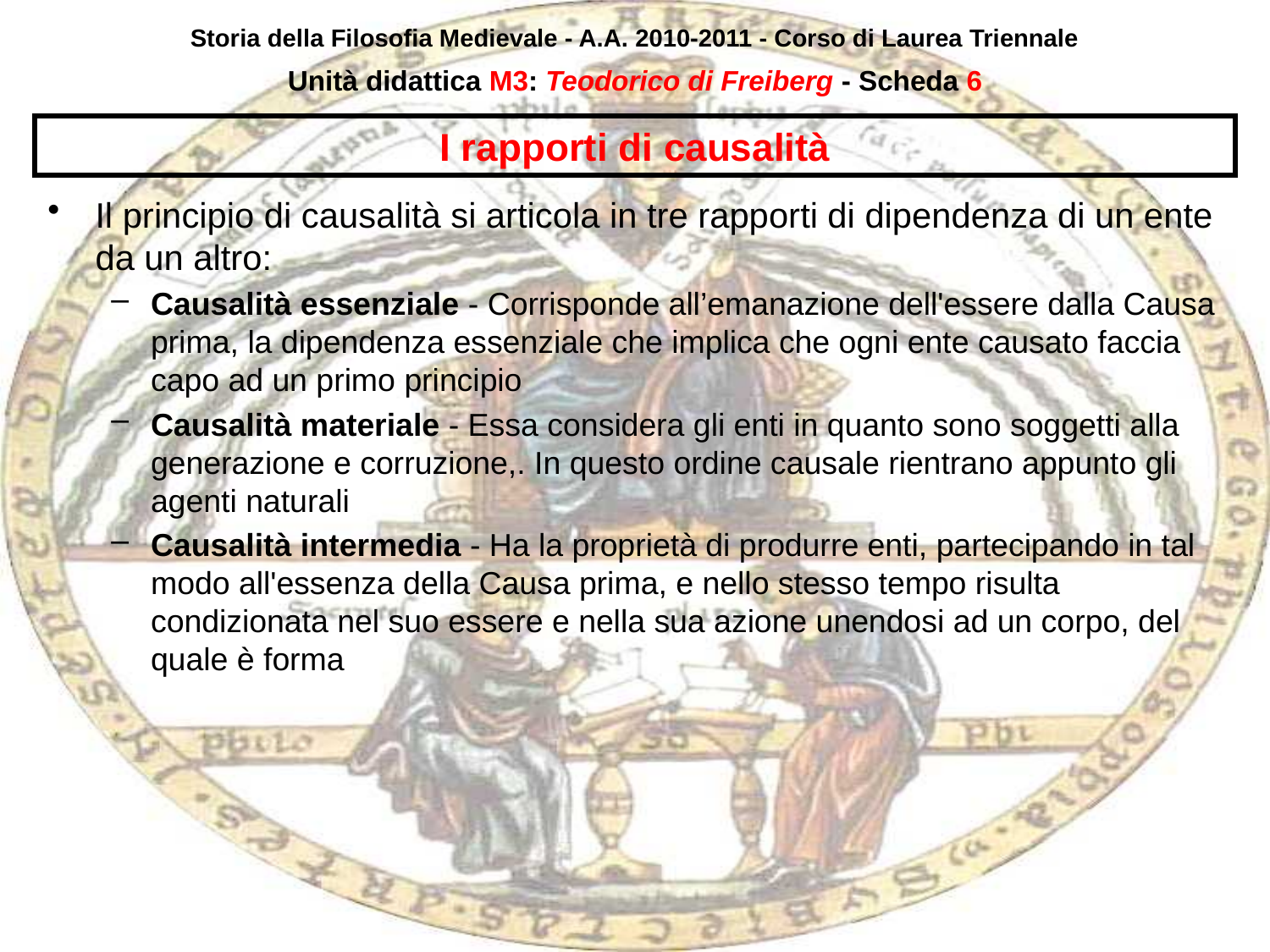

Storia della Filosofia Medievale - A.A. 2010-2011 - Corso di Laurea Triennale
Unità didattica M3: Teodorico di Freiberg - Scheda 6
# I rapporti di causalità
Il principio di causalità si articola in tre rapporti di dipendenza di un ente da un altro:
Causalità essenziale - Corrisponde all’emanazione del­l'essere dalla Causa prima, la dipendenza es­senziale che implica che ogni ente causato faccia capo ad un primo principio
Causalità materiale - Essa considera gli enti in quanto sono soggetti alla generazione e cor­ruzione,. In questo ordi­ne causale rientrano appunto gli agenti naturali
Causalità intermedia - Ha la proprietà di produrre enti, partecipando in tal modo all'essenza della Causa prima, e nello stesso tempo risulta condizionata nel suo es­sere e nella sua azione unendosi ad un corpo, del quale è forma